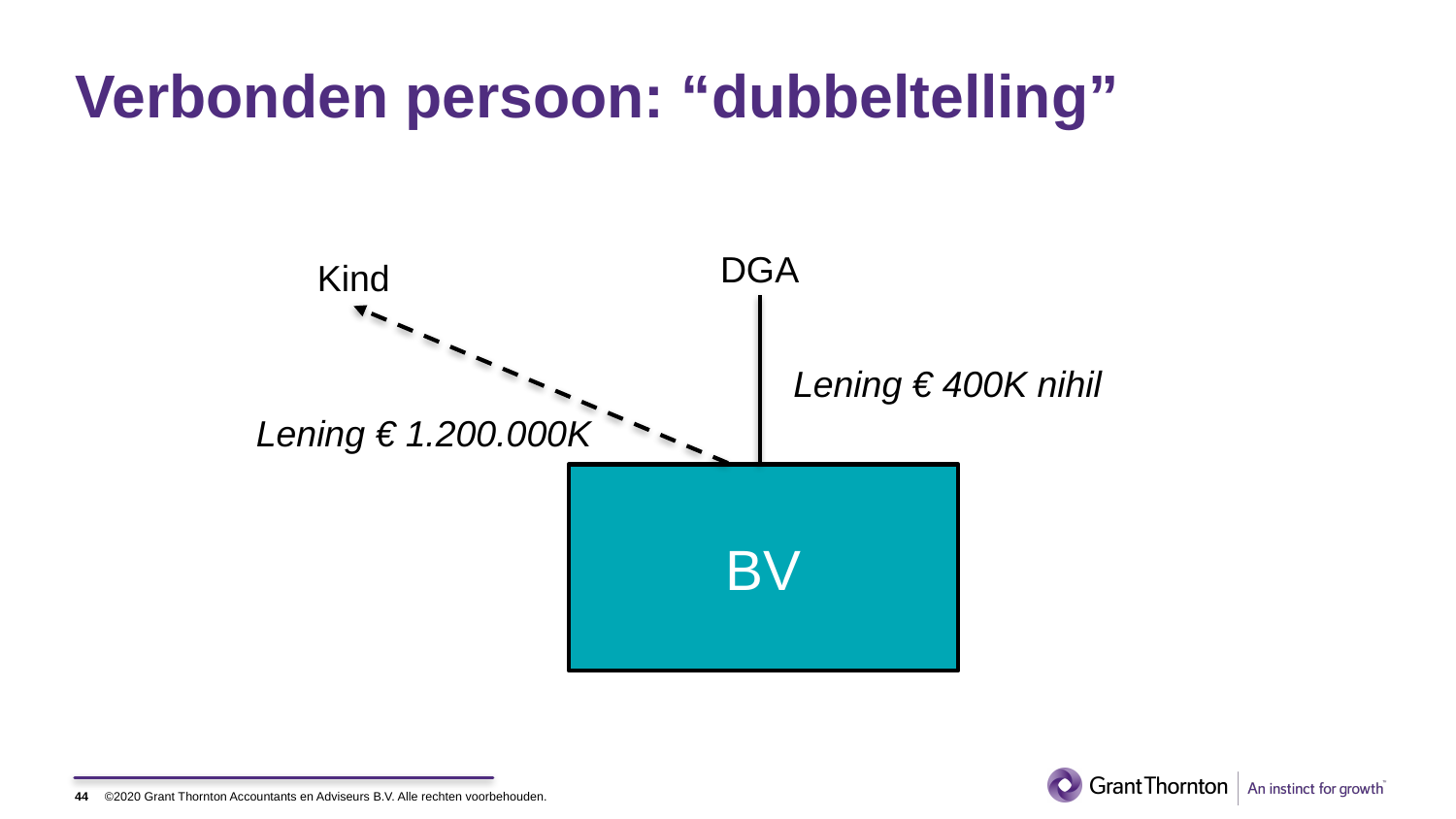

# Verbonden persoon: “dubbeltelling”

DGA
Kind
Lening € 400K nihil
Lening € 1.200.000K
BV
44